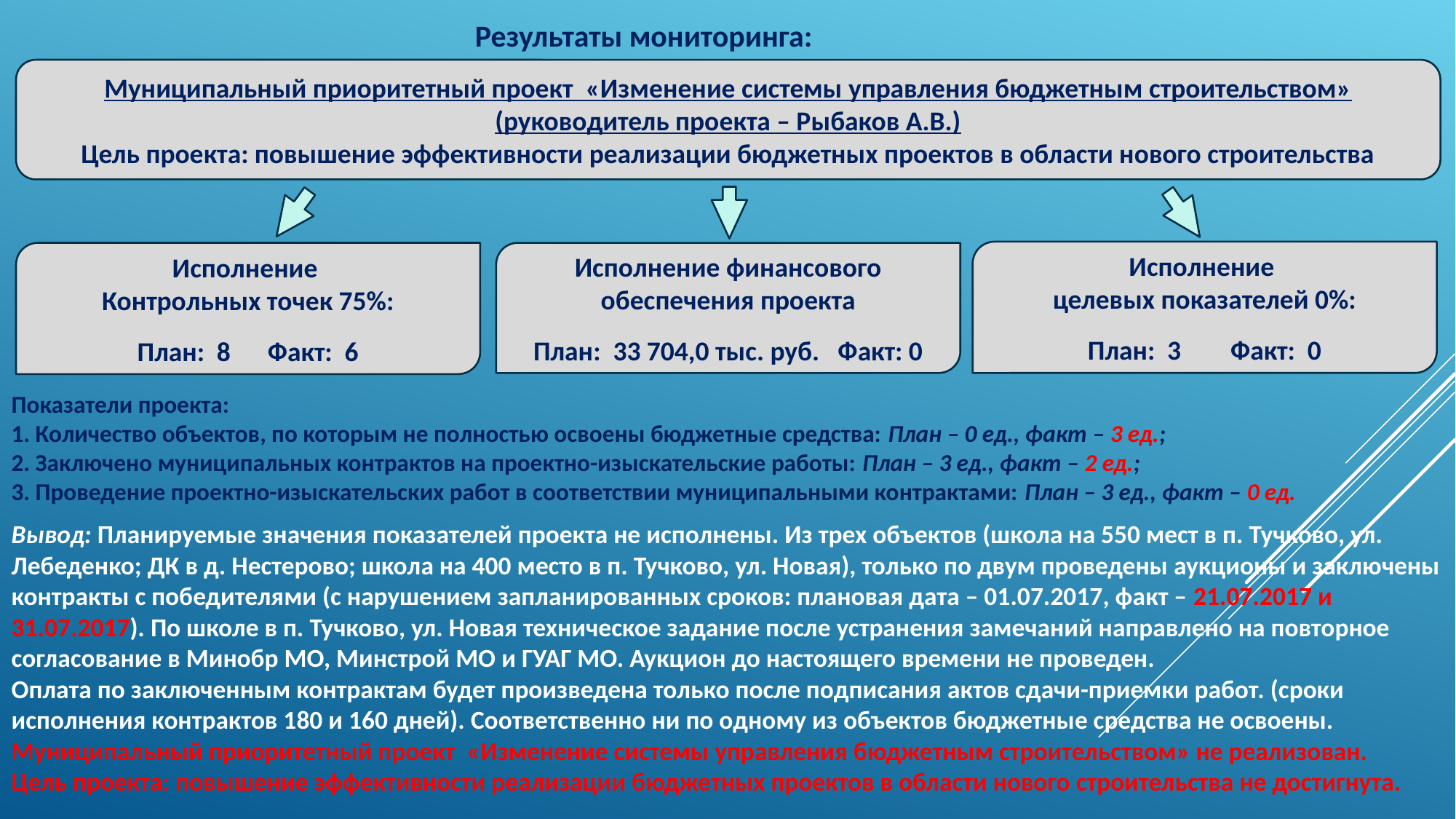

Результаты мониторинга:

Муниципальный приоритетный проект  «Изменение системы управления бюджетным строительством» (руководитель проекта – Рыбаков А.В.)
Цель проекта: повышение эффективности реализации бюджетных проектов в области нового строительства
#

Исполнение
целевых показателей 0%:

План:  3        Факт:  0
Исполнение
Контрольных точек 75%:

План:  8      Факт:  6

Исполнение финансового обеспечения проекта

План:  33 704,0 тыс. руб.   Факт: 0

Показатели проекта:
1. Количество объектов, по которым не полностью освоены бюджетные средства: План – 0 ед., факт – 3 ед.;
2. Заключено муниципальных контрактов на проектно-изыскательские работы: План – 3 ед., факт – 2 ед.;
3. Проведение проектно-изыскательских работ в соответствии муниципальными контрактами: План – 3 ед., факт – 0 ед.

Вывод: Планируемые значения показателей проекта не исполнены. Из трех объектов (школа на 550 мест в п. Тучково, ул. Лебеденко; ДК в д. Нестерово; школа на 400 место в п. Тучково, ул. Новая), только по двум проведены аукционы и заключены контракты с победителями (с нарушением запланированных сроков: плановая дата – 01.07.2017, факт – 21.07.2017 и 31.07.2017). По школе в п. Тучково, ул. Новая техническое задание после устранения замечаний направлено на повторное согласование в Минобр МО, Минстрой МО и ГУАГ МО. Аукцион до настоящего времени не проведен.
Оплата по заключенным контрактам будет произведена только после подписания актов сдачи-приемки работ. (сроки исполнения контрактов 180 и 160 дней). Соответственно ни по одному из объектов бюджетные средства не освоены.
Муниципальный приоритетный проект  «Изменение системы управления бюджетным строительством» не реализован.
Цель проекта: повышение эффективности реализации бюджетных проектов в области нового строительства не достигнута.